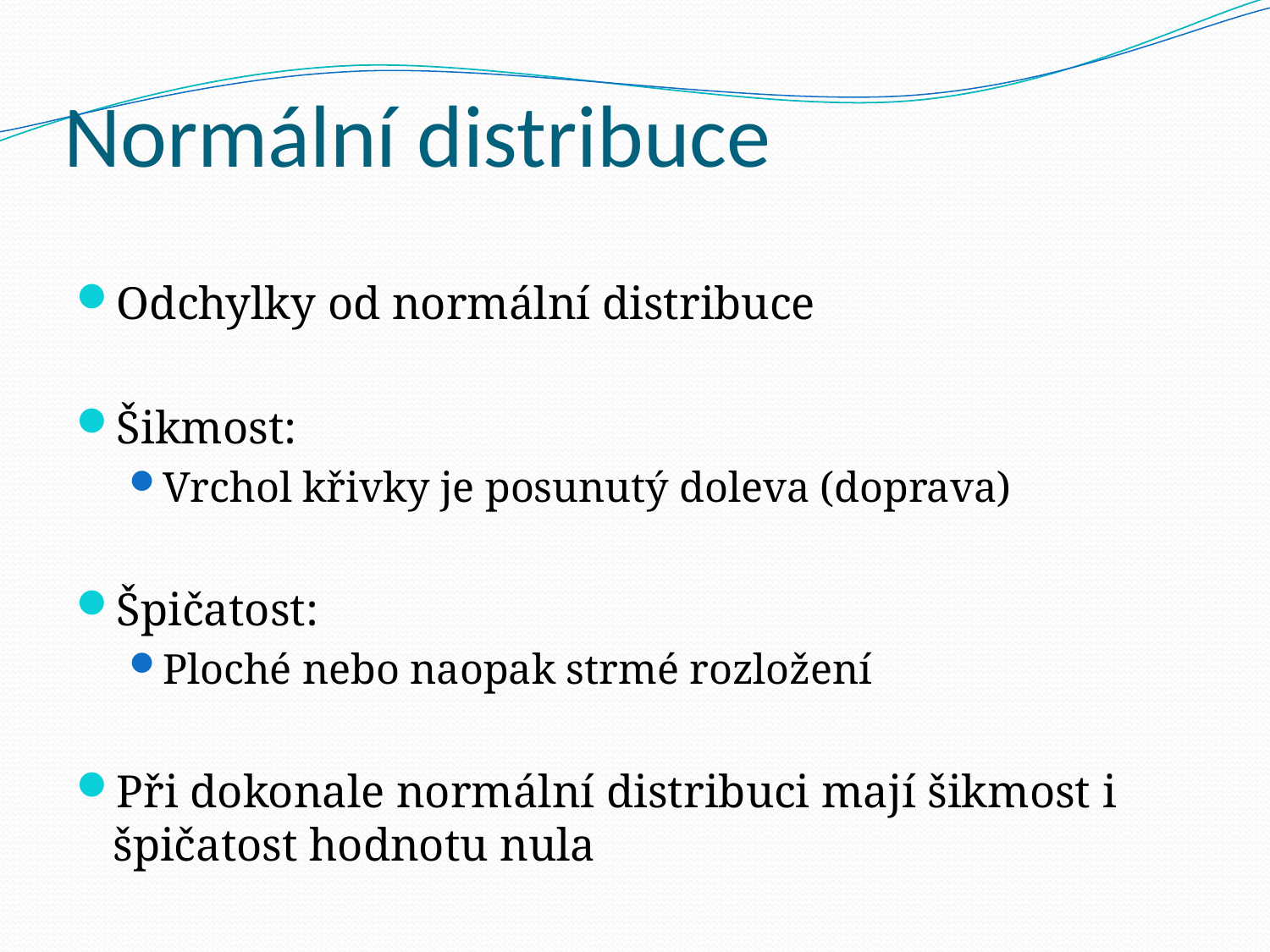

# Normální distribuce
Odchylky od normální distribuce

Šikmost:
Vrchol křivky je posunutý doleva (doprava)

Špičatost:
Ploché nebo naopak strmé rozložení

Při dokonale normální distribuci mají šikmost i špičatost hodnotu nula